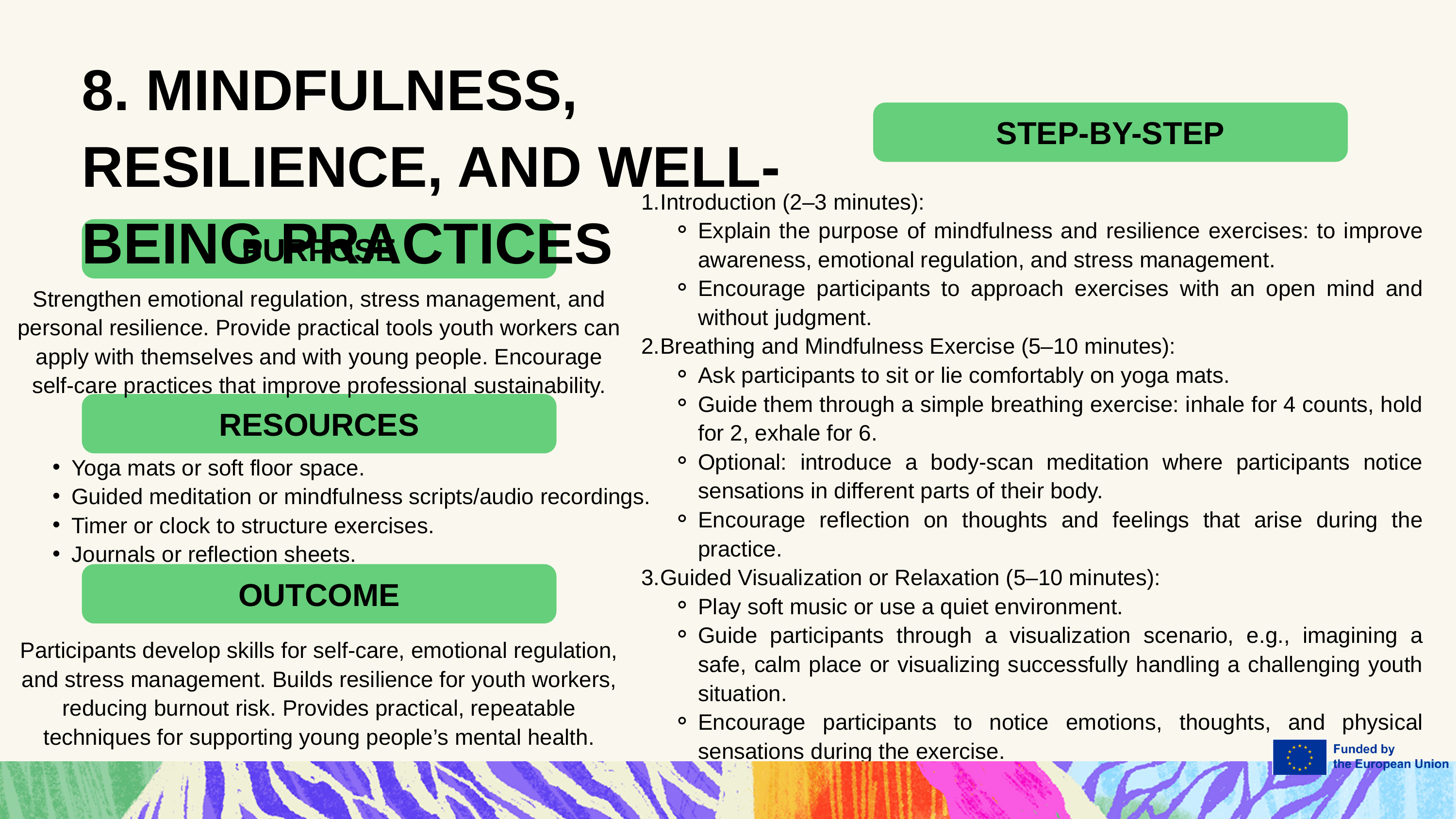

8. MINDFULNESS, RESILIENCE, AND WELL-BEING PRACTICES

STEP-BY-STEP
Introduction (2–3 minutes):
Explain the purpose of mindfulness and resilience exercises: to improve awareness, emotional regulation, and stress management.
Encourage participants to approach exercises with an open mind and without judgment.
Breathing and Mindfulness Exercise (5–10 minutes):
Ask participants to sit or lie comfortably on yoga mats.
Guide them through a simple breathing exercise: inhale for 4 counts, hold for 2, exhale for 6.
Optional: introduce a body-scan meditation where participants notice sensations in different parts of their body.
Encourage reflection on thoughts and feelings that arise during the practice.
Guided Visualization or Relaxation (5–10 minutes):
Play soft music or use a quiet environment.
Guide participants through a visualization scenario, e.g., imagining a safe, calm place or visualizing successfully handling a challenging youth situation.
Encourage participants to notice emotions, thoughts, and physical sensations during the exercise.

PURPOSE
Strengthen emotional regulation, stress management, and personal resilience. Provide practical tools youth workers can apply with themselves and with young people. Encourage self-care practices that improve professional sustainability.

RESOURCES
Yoga mats or soft floor space.
Guided meditation or mindfulness scripts/audio recordings.
Timer or clock to structure exercises.
Journals or reflection sheets.

OUTCOME
Participants develop skills for self-care, emotional regulation, and stress management. Builds resilience for youth workers, reducing burnout risk. Provides practical, repeatable techniques for supporting young people’s mental health.